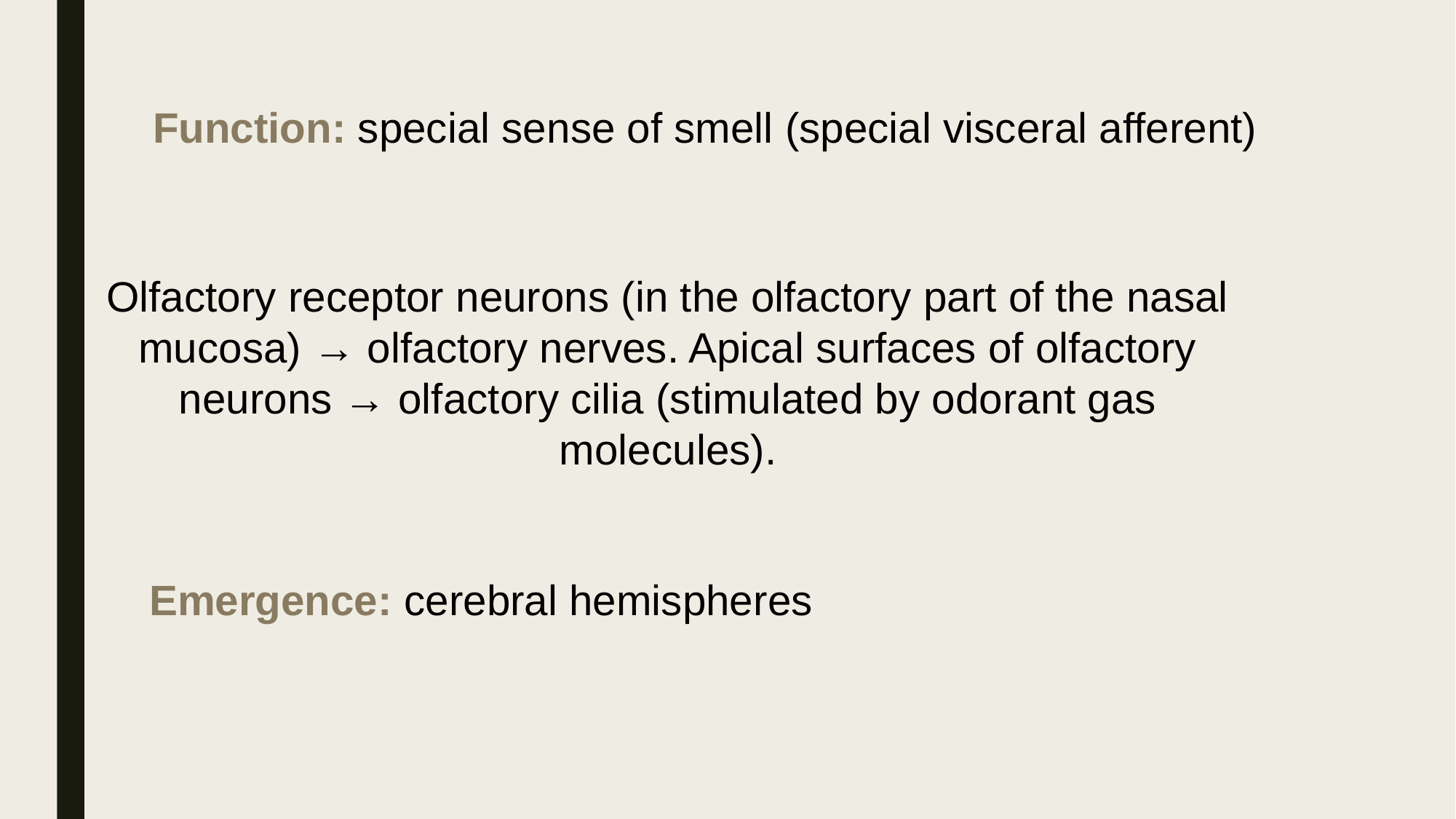

Function: special sense of smell (special visceral afferent)
Olfactory receptor neurons (in the olfactory part of the nasal mucosa) → olfactory nerves. Apical surfaces of olfactory neurons → olfactory cilia (stimulated by odorant gas molecules).
Emergence: cerebral hemispheres